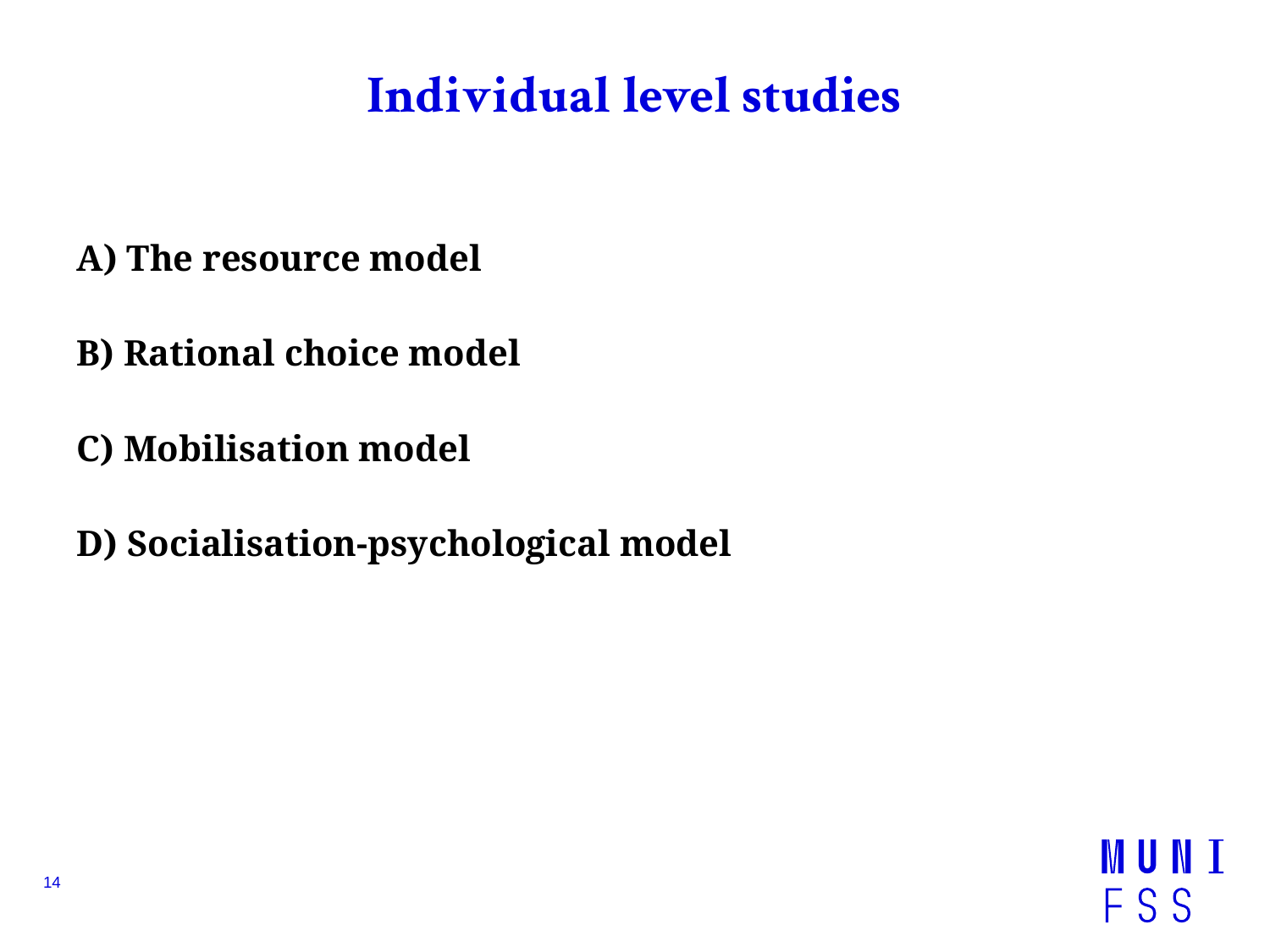

# Individual level studies
A) The resource model

B) Rational choice model

C) Mobilisation model

D) Socialisation-psychological model

14